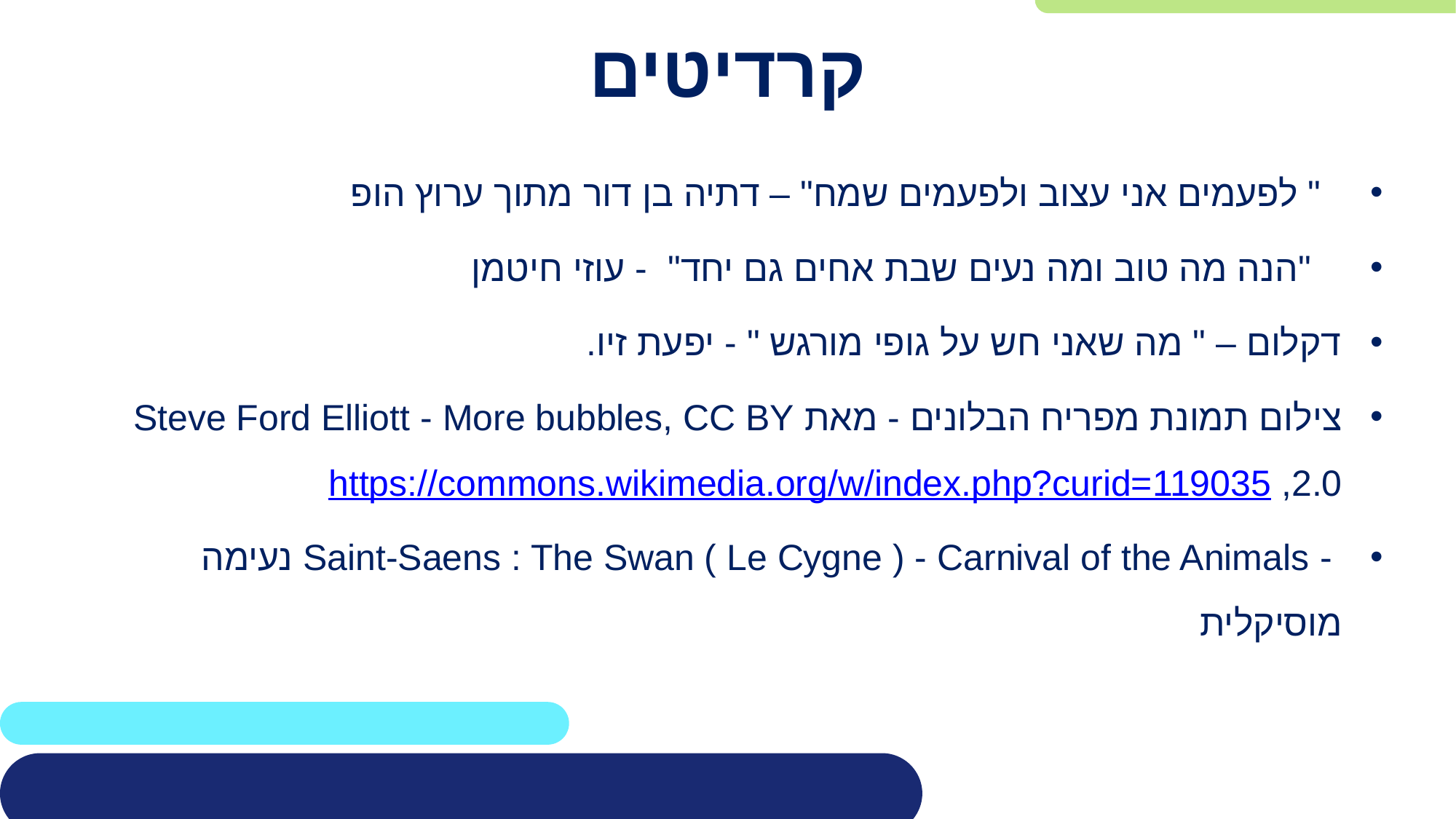

# קרדיטים
  " לפעמים אני עצוב ולפעמים שמח" – דתיה בן דור מתוך ערוץ הופ
   "הנה מה טוב ומה נעים שבת אחים גם יחד"  - עוזי חיטמן
דקלום – " מה שאני חש על גופי מורגש " - יפעת זיו.
צילום תמונת מפריח הבלונים - מאת Steve Ford Elliott - More bubbles, CC BY 2.0, https://commons.wikimedia.org/w/index.php?curid=119035
 - Saint-Saens : The Swan ( Le Cygne ) - Carnival of the Animals נעימה מוסיקלית